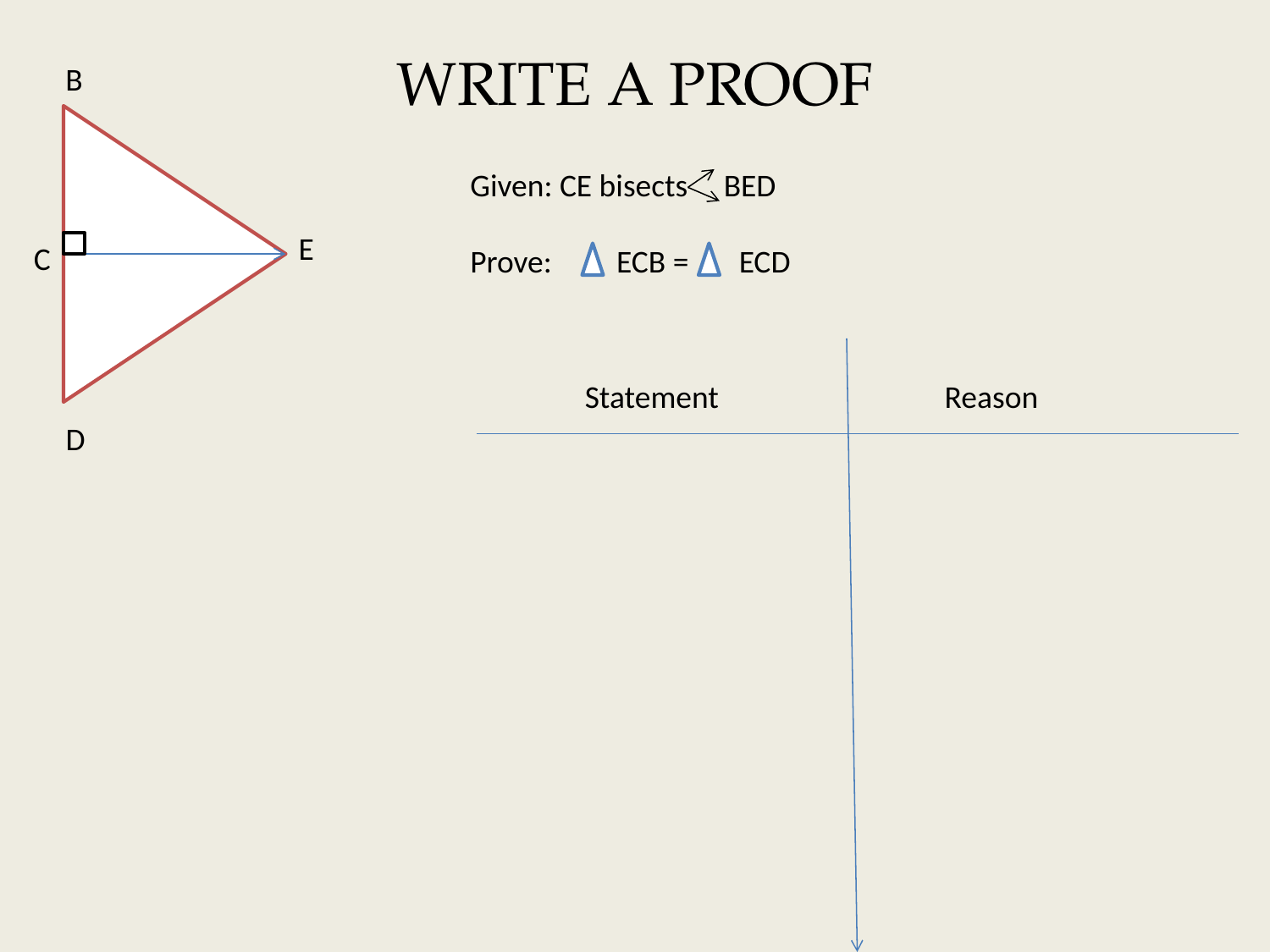

# WRITE A PROOF
B

Given: CE bisects     BED

Prove:         ECB =       ECD

E
C

Statement
Reason
D